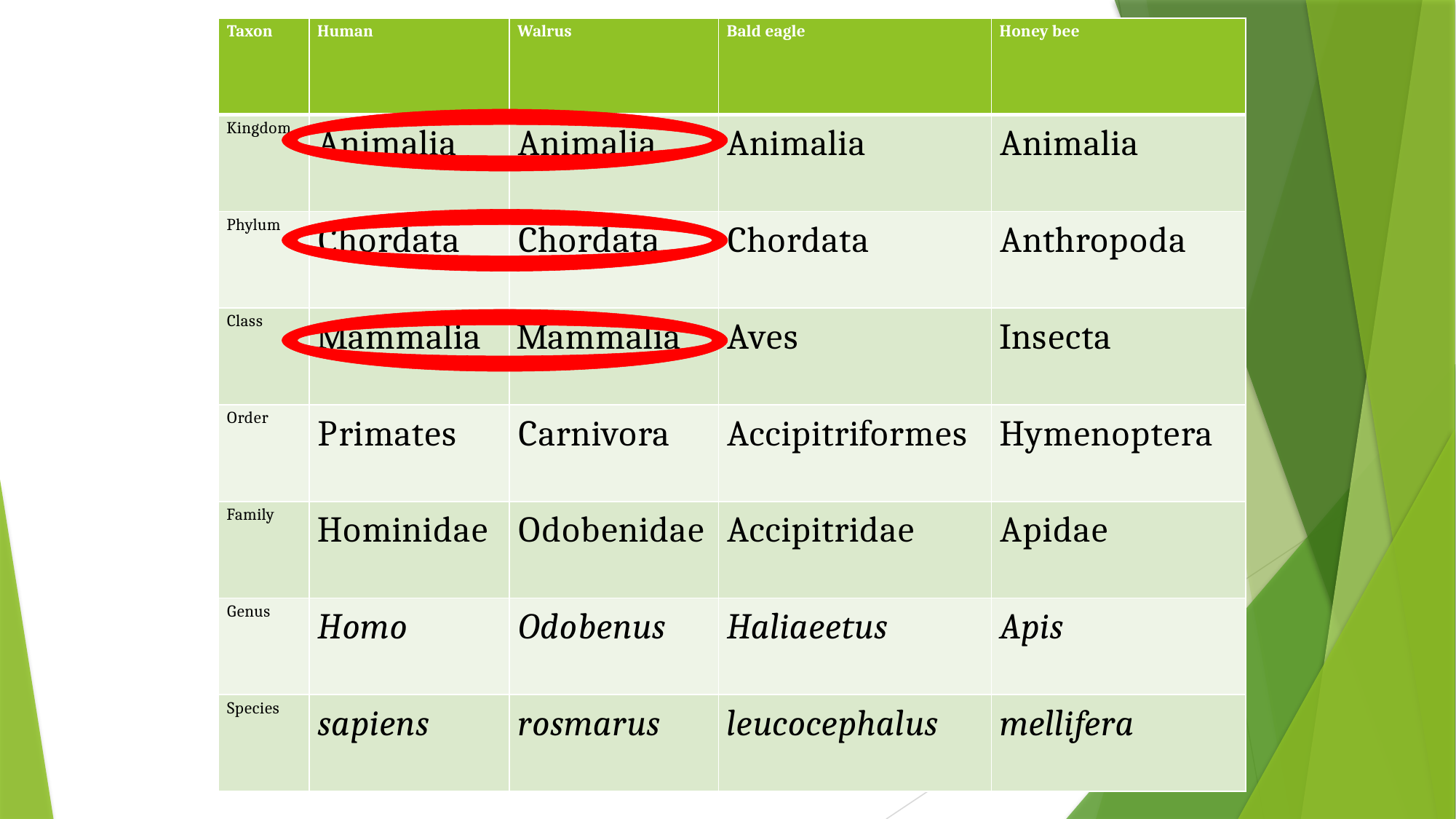

| Taxon | Human | Walrus | Bald eagle | Honey bee |
| --- | --- | --- | --- | --- |
| Kingdom | Animalia | Animalia | Animalia | Animalia |
| Phylum | Chordata | Chordata | Chordata | Anthropoda |
| Class | Mammalia | Mammalia | Aves | Insecta |
| Order | Primates | Carnivora | Accipitriformes | Hymenoptera |
| Family | Hominidae | Odobenidae | Accipitridae | Apidae |
| Genus | Homo | Odobenus | Haliaeetus | Apis |
| Species | sapiens | rosmarus | leucocephalus | mellifera |
#